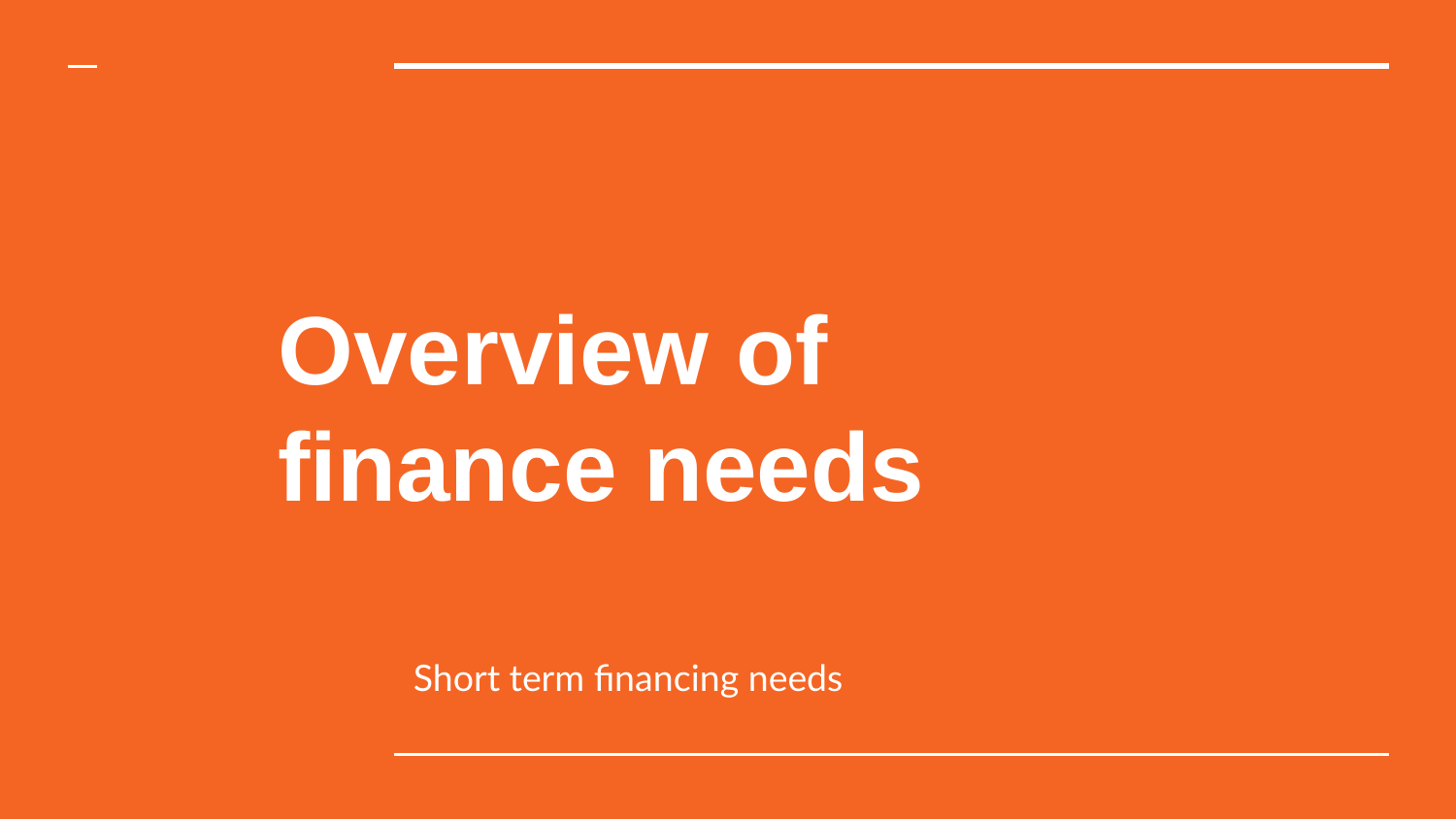

Overview of finance needs
Short term financing needs